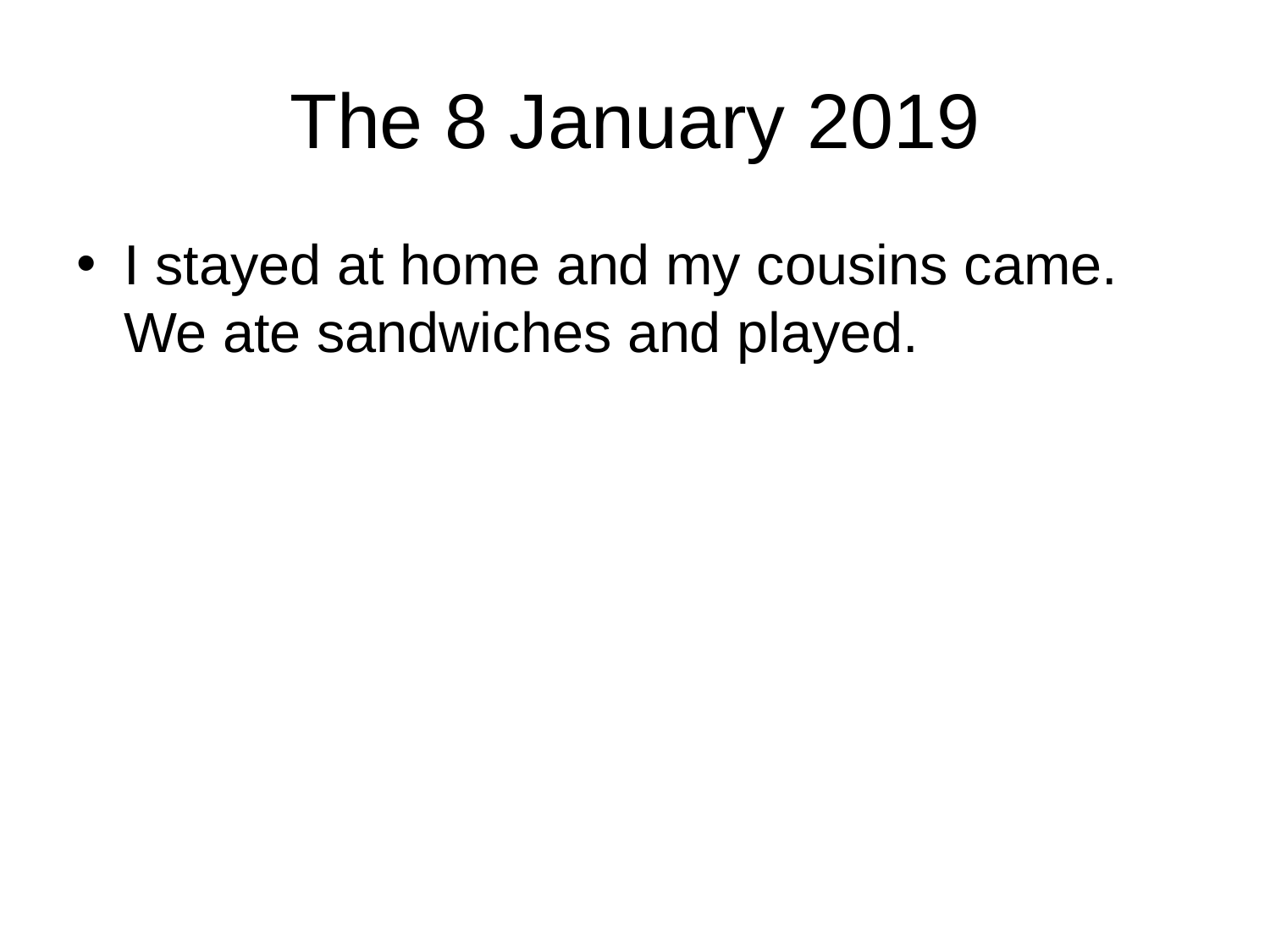

# The 8 January 2019
I stayed at home and my cousins ​​came. We ate sandwiches and played.